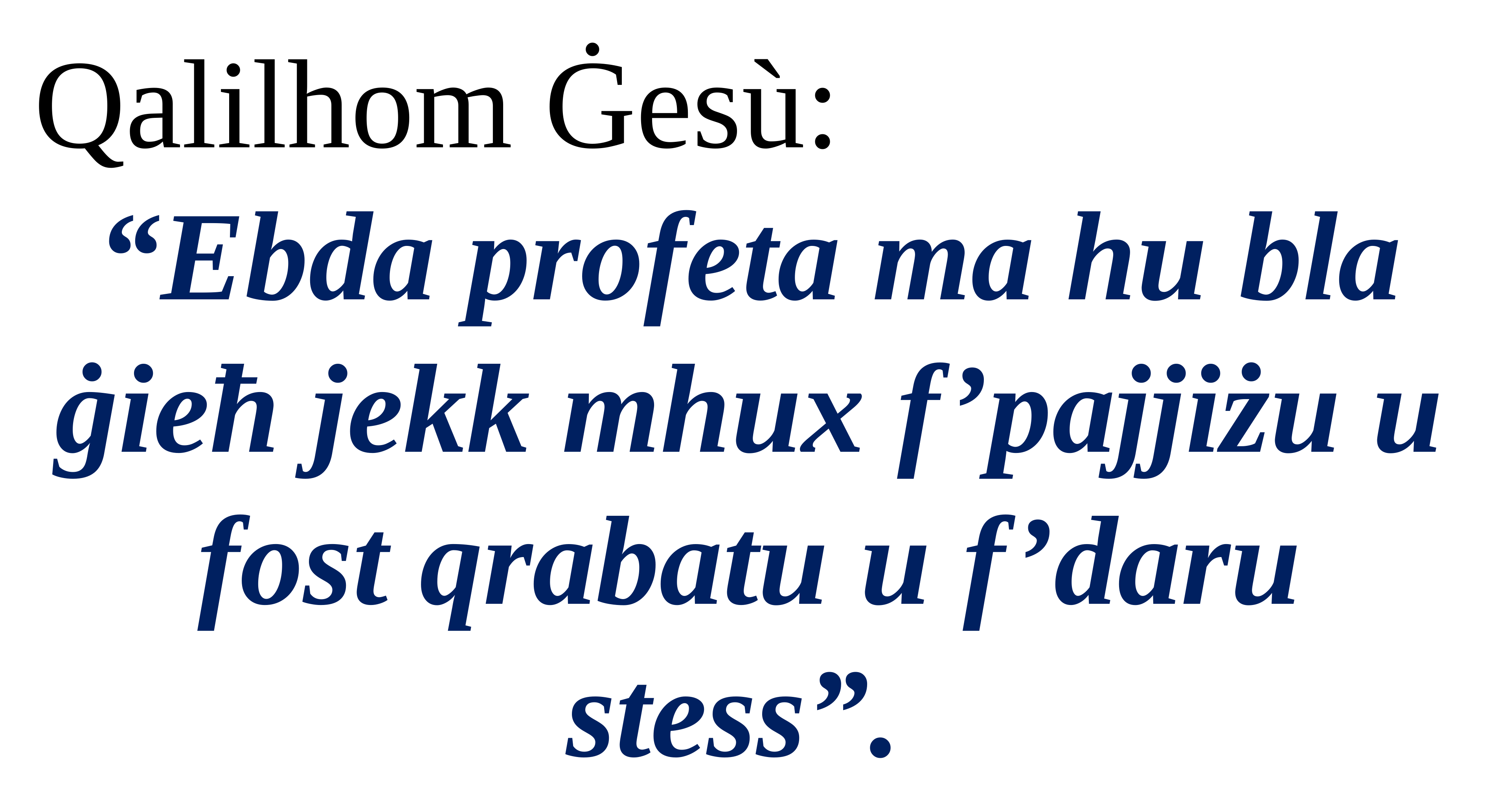

Qalilhom Ġesù:
“Ebda profeta ma hu bla ġieħ jekk mhux f’pajjiżu u fost qrabatu u f’daru stess”.